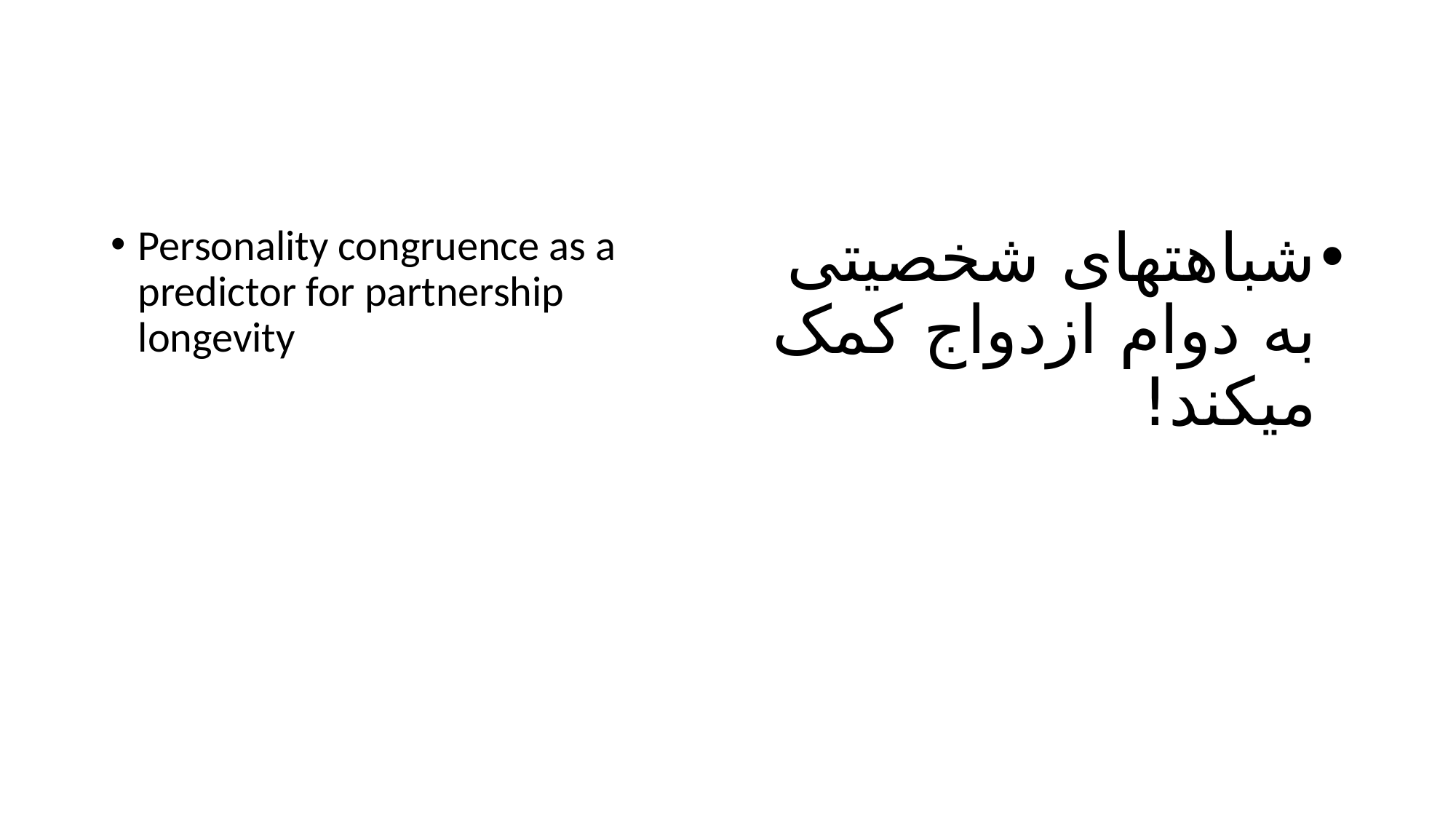

#
Personality congruence as a predictor for partnership longevity
شباهتهای شخصیتی به دوام ازدواج کمک میکند!